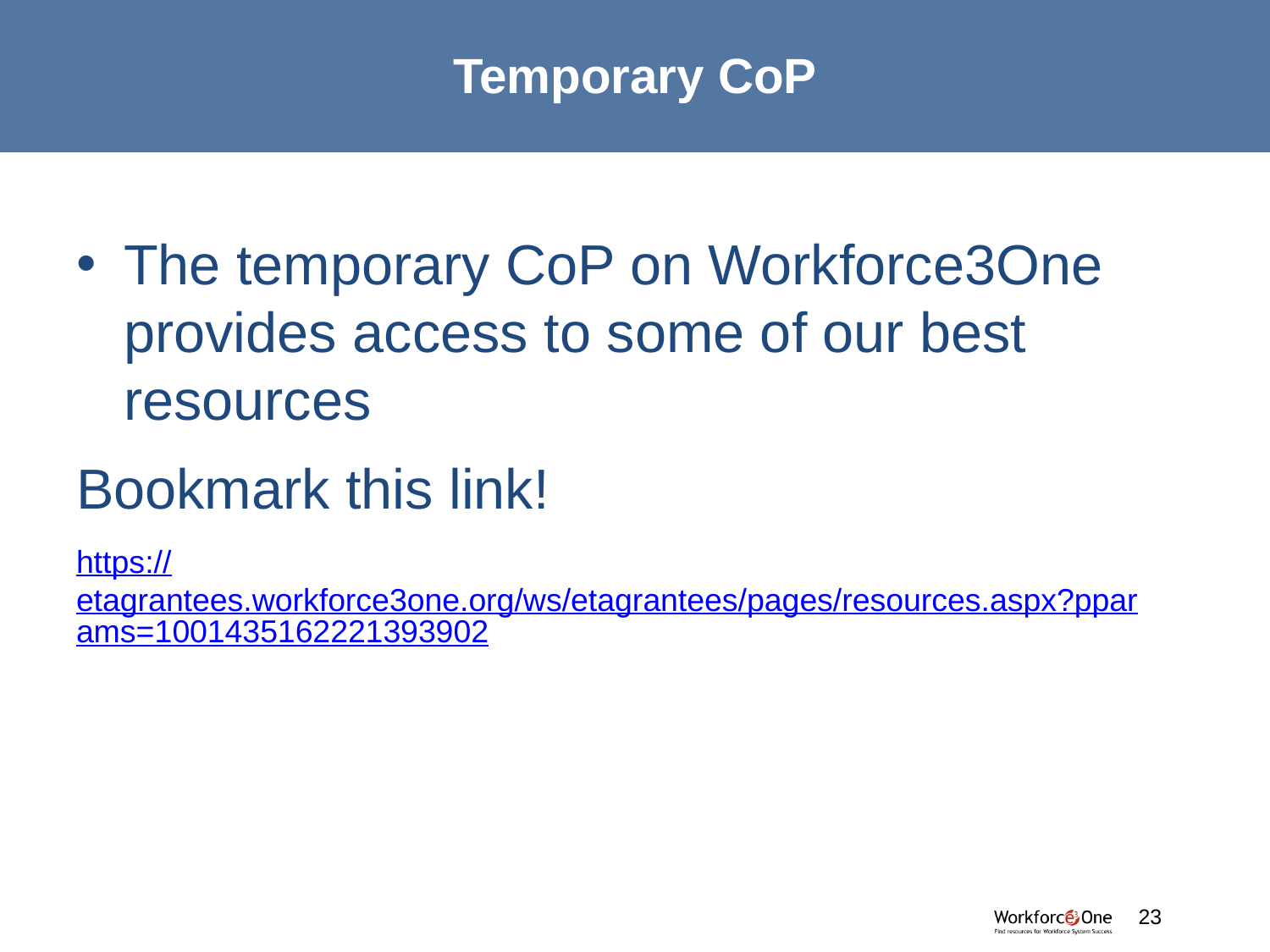

# Temporary CoP
The temporary CoP on Workforce3One provides access to some of our best resources
Bookmark this link!
https://etagrantees.workforce3one.org/ws/etagrantees/pages/resources.aspx?pparams=1001435162221393902

#
23